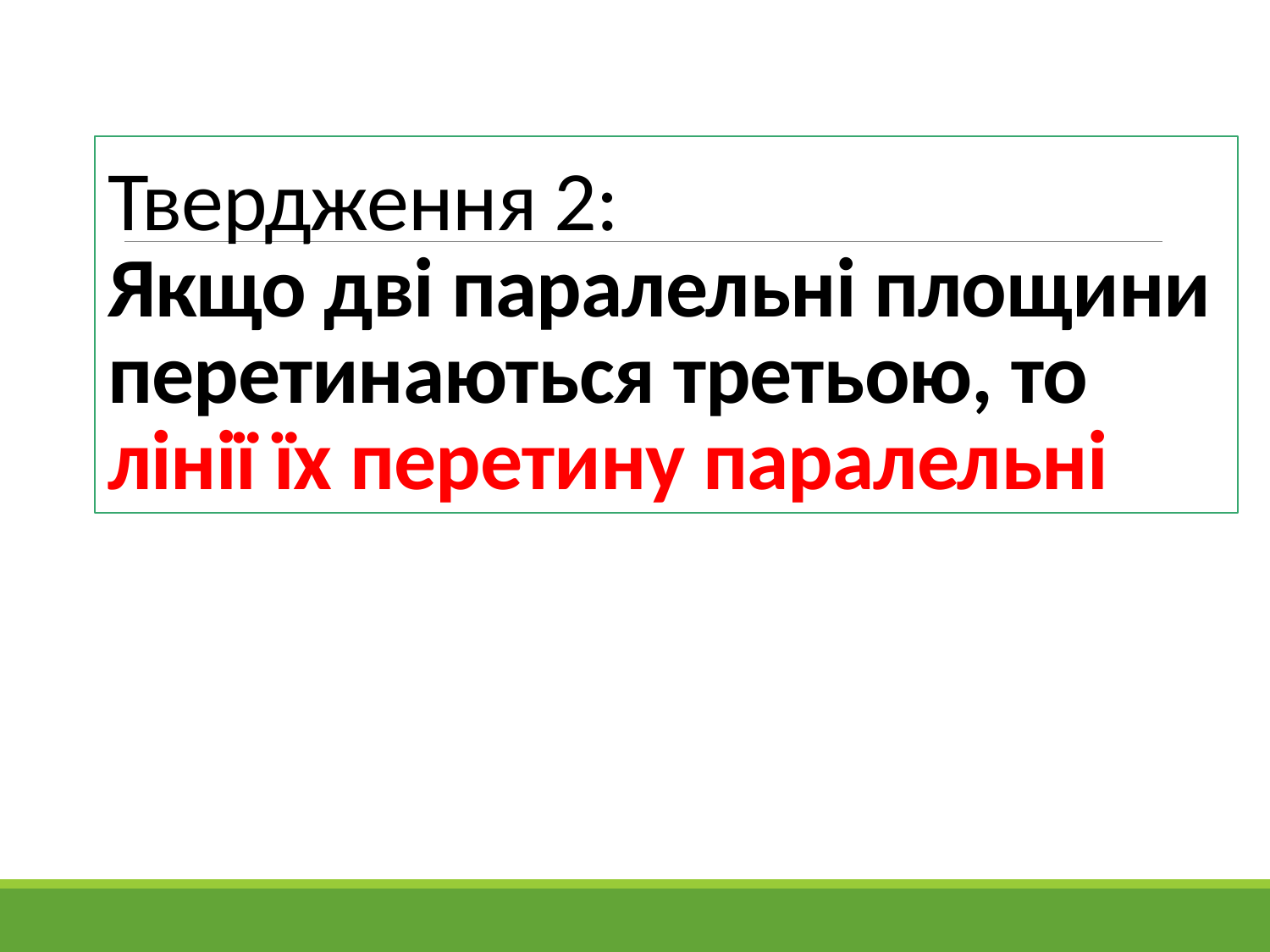

# Твердження 2: Якщо дві паралельні площини перетинаються третьою, то лінії їх перетину паралельні